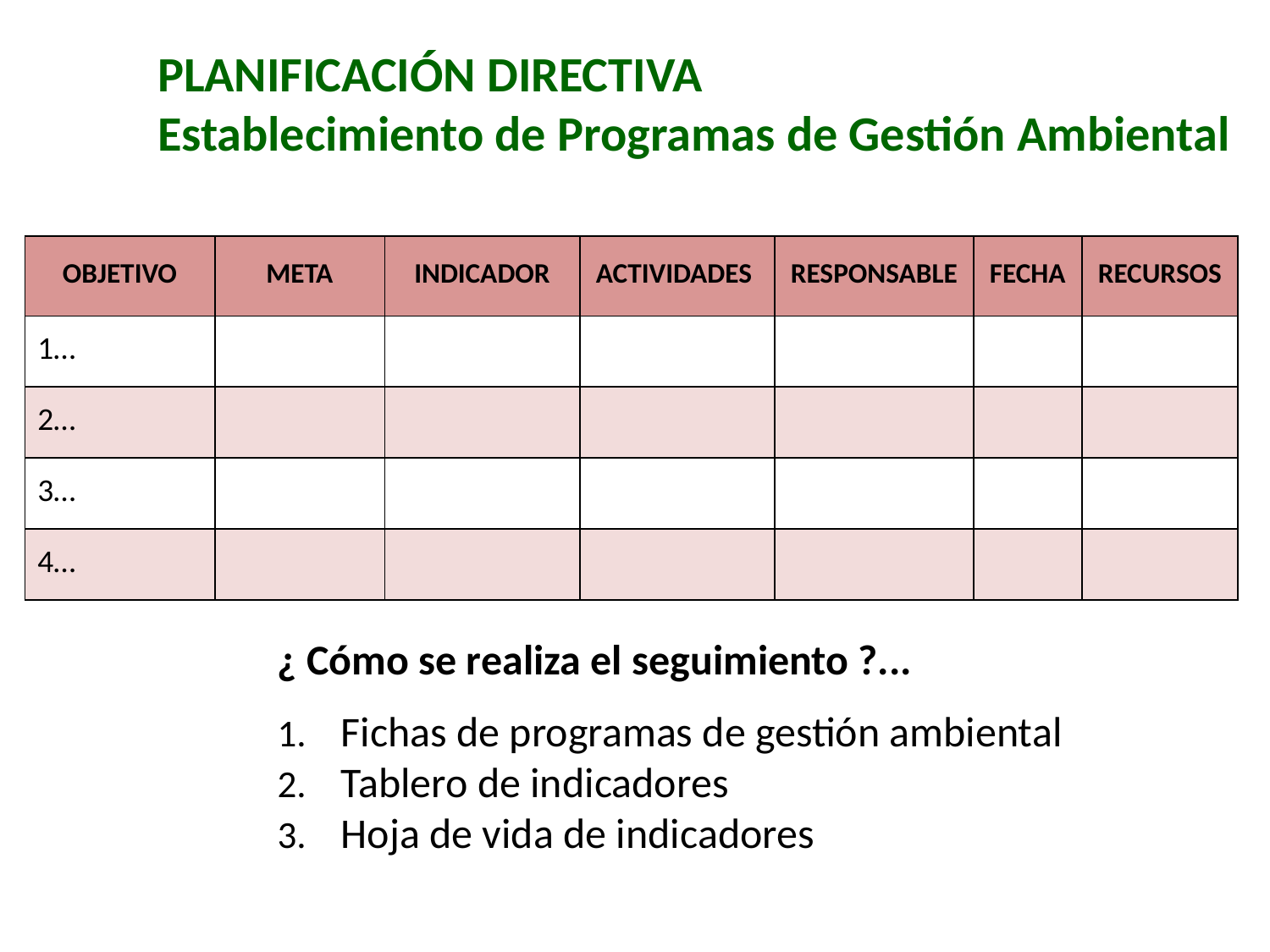

PLANIFICACIÓN DIRECTIVA
Establecimiento de Programas de Gestión Ambiental
| OBJETIVO | META | INDICADOR | ACTIVIDADES | RESPONSABLE | FECHA | RECURSOS |
| --- | --- | --- | --- | --- | --- | --- |
| 1… |  |  |  |  |  |  |
| 2… |  |  |  |  |  |  |
| 3… |  |  |  |  |  |  |
| 4… |  |  |  |  |  |  |
¿ Cómo se realiza el seguimiento ?...

Fichas de programas de gestión ambiental
Tablero de indicadores
Hoja de vida de indicadores